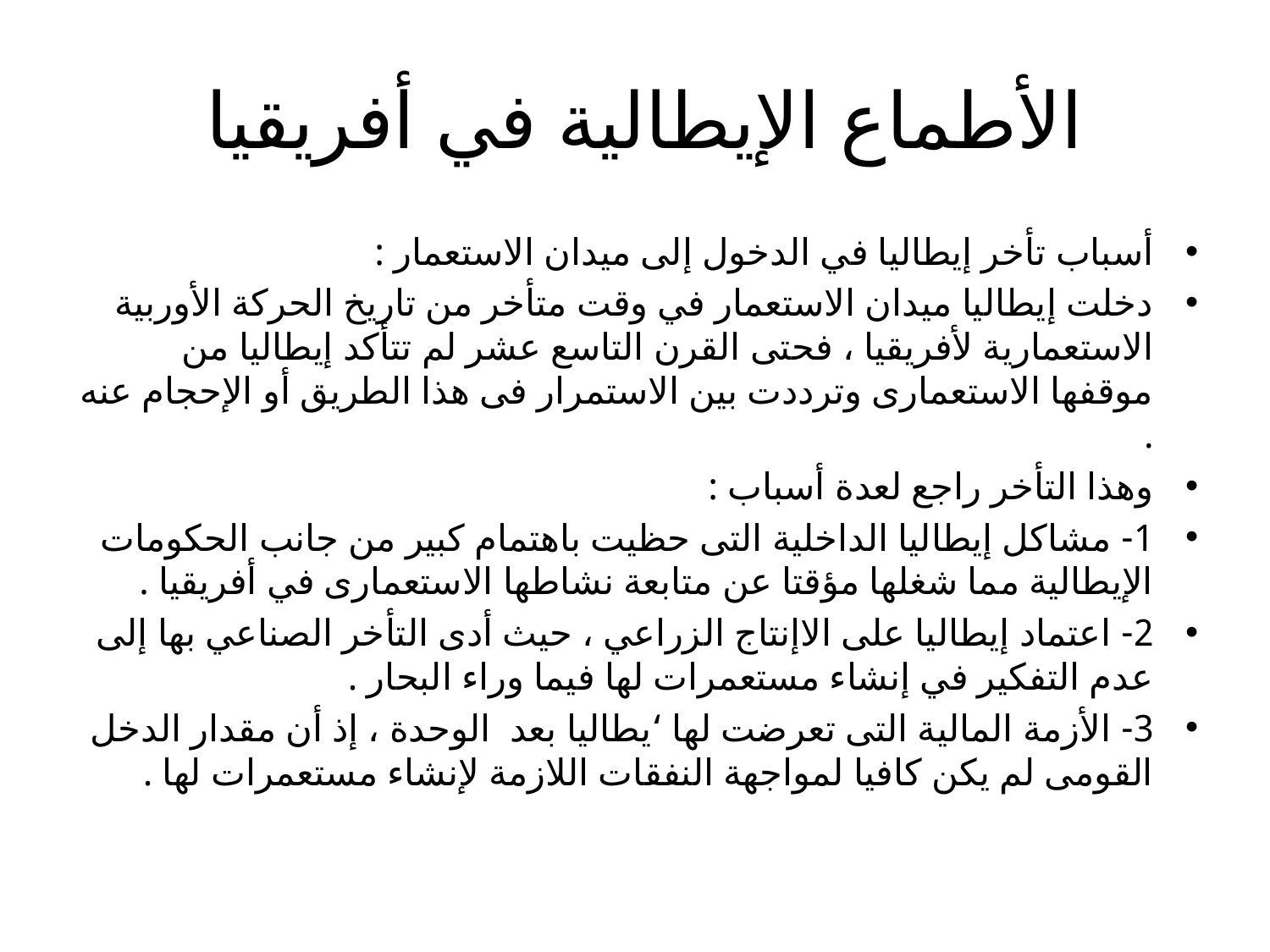

# الأطماع الإيطالية في أفريقيا
أسباب تأخر إيطاليا في الدخول إلى ميدان الاستعمار :
دخلت إيطاليا ميدان الاستعمار في وقت متأخر من تاريخ الحركة الأوربية الاستعمارية لأفريقيا ، فحتى القرن التاسع عشر لم تتأكد إيطاليا من موقفها الاستعمارى وترددت بين الاستمرار فى هذا الطريق أو الإحجام عنه .
وهذا التأخر راجع لعدة أسباب :
1- مشاكل إيطاليا الداخلية التى حظيت باهتمام كبير من جانب الحكومات الإيطالية مما شغلها مؤقتا عن متابعة نشاطها الاستعمارى في أفريقيا .
2- اعتماد إيطاليا على الاإنتاج الزراعي ، حيث أدى التأخر الصناعي بها إلى عدم التفكير في إنشاء مستعمرات لها فيما وراء البحار .
3- الأزمة المالية التى تعرضت لها ‘يطاليا بعد  الوحدة ، إذ أن مقدار الدخل القومى لم يكن كافيا لمواجهة النفقات اللازمة لإنشاء مستعمرات لها .